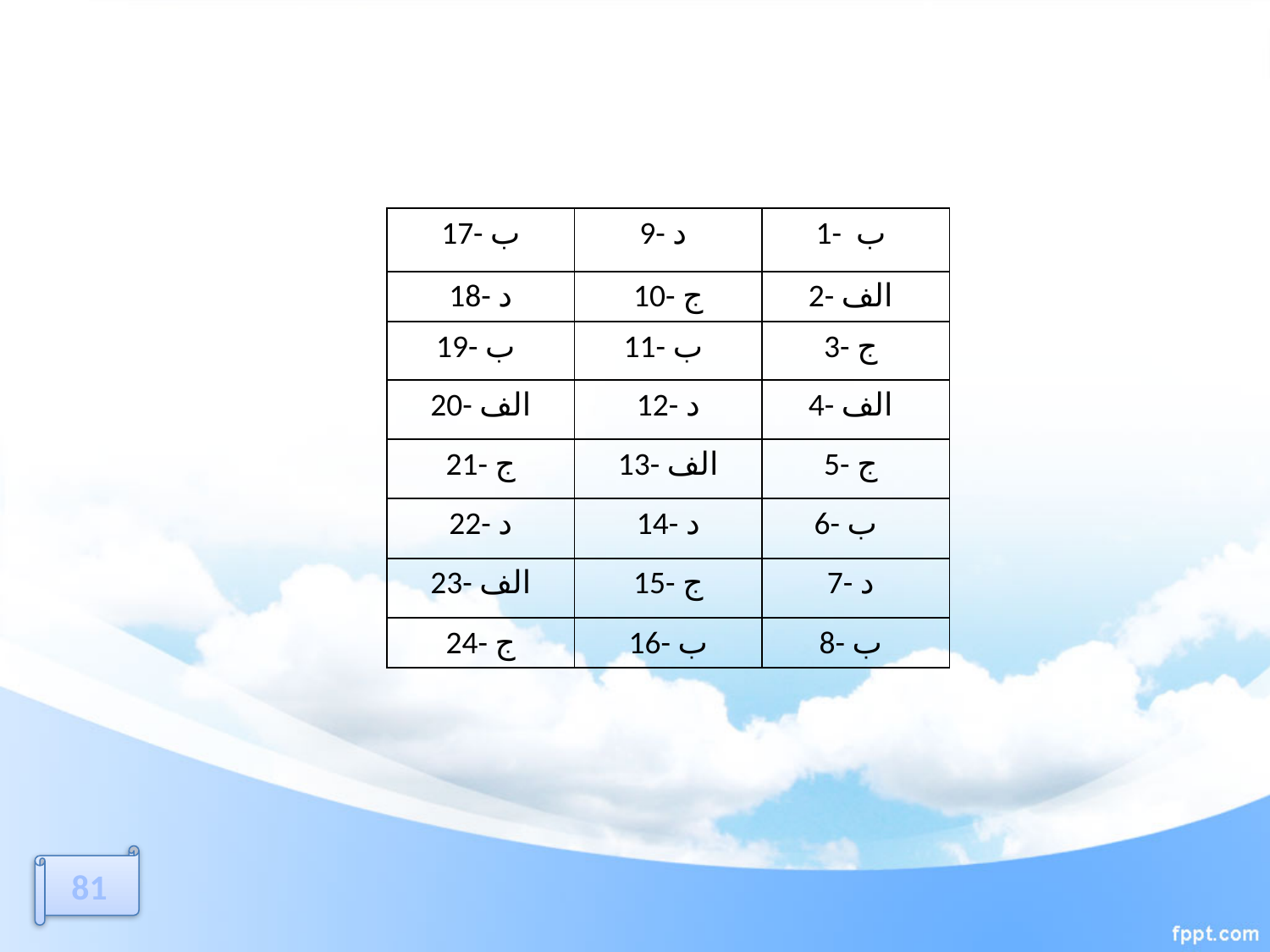

| 17- ب | 9- د | 1- ب |
| --- | --- | --- |
| 18- د | 10- ج | 2- الف |
| 19- ب | 11- ب | 3- ج |
| 20- الف | 12- د | 4- الف |
| 21- ج | 13- الف | 5- ج |
| 22- د | 14- د | 6- ب |
| 23- الف | 15- ج | 7- د |
| 24- ج | 16- ب | 8- ب |
81